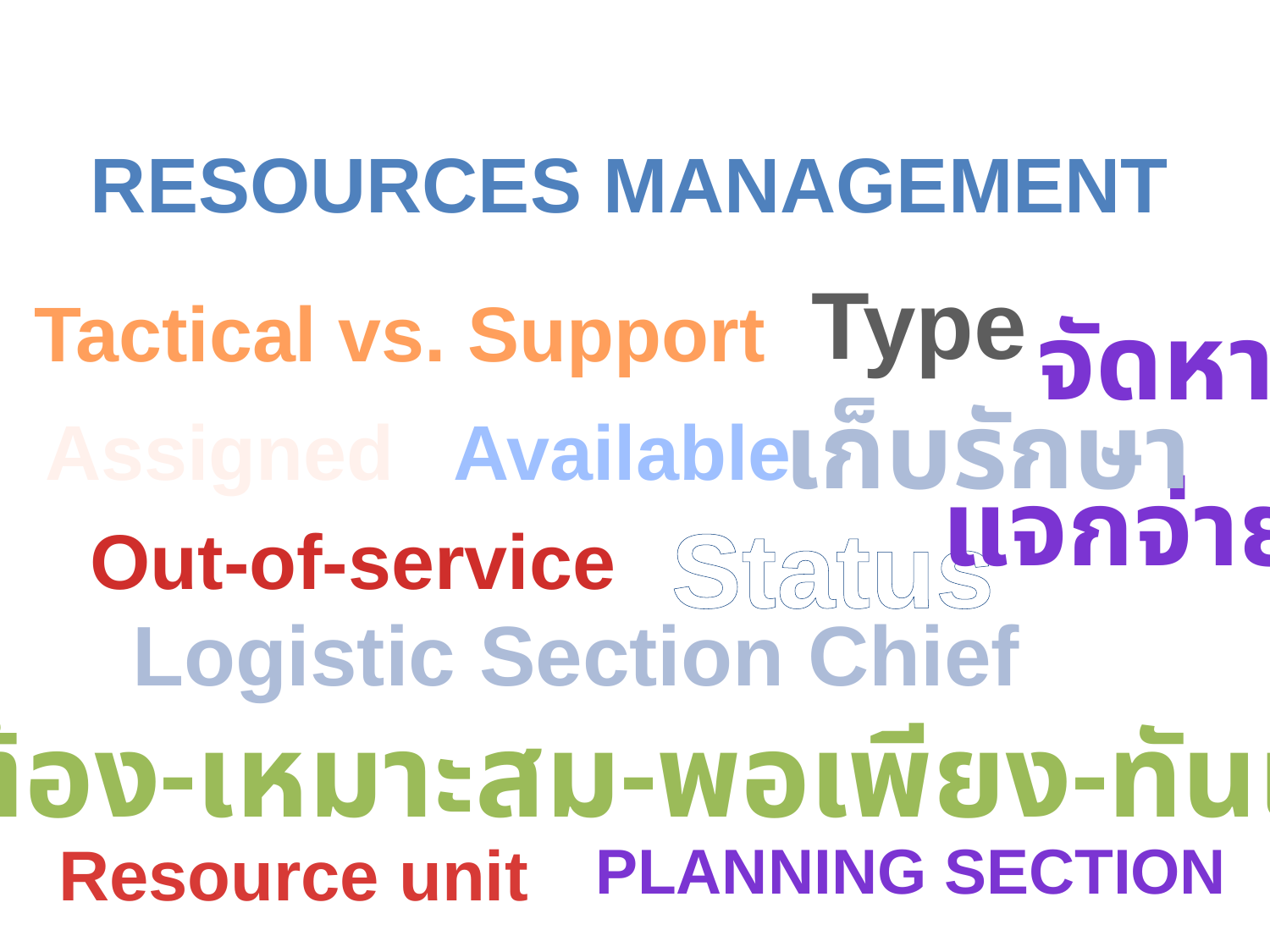

Resources management
Type
Tactical vs. Support
จัดหา
เก็บรักษา
Assigned
Available
แจกจ่าย
Status
Out-of-service
Logistic Section Chief
ถูกต้อง-เหมาะสม-พอเพียง-ทันเวลา
Resource unit
Planning section